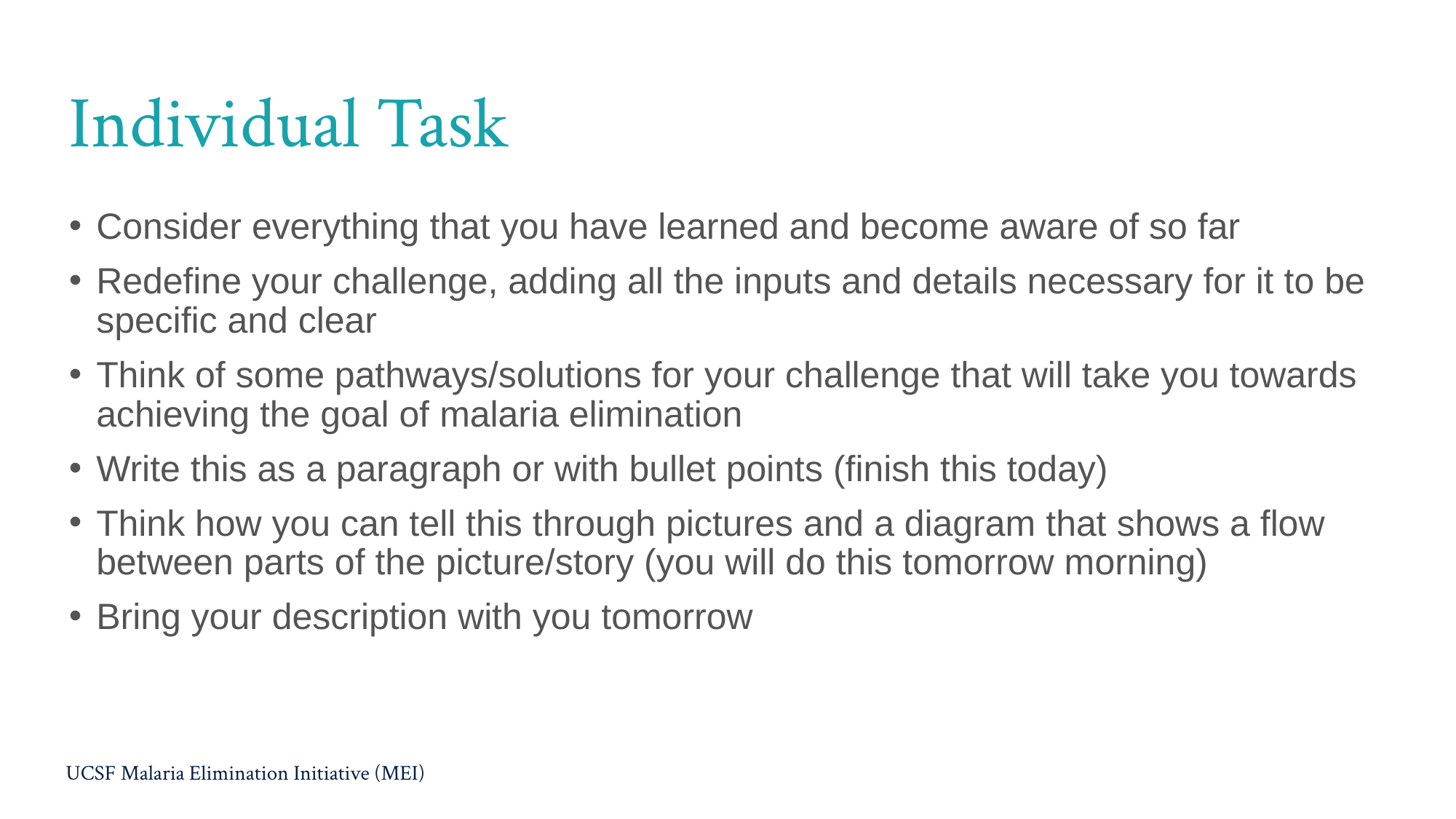

# Individual Task
Consider everything that you have learned and become aware of so far
Redefine your challenge, adding all the inputs and details necessary for it to be specific and clear
Think of some pathways/solutions for your challenge that will take you towards achieving the goal of malaria elimination
Write this as a paragraph or with bullet points (finish this today)
Think how you can tell this through pictures and a diagram that shows a flow between parts of the picture/story (you will do this tomorrow morning)
Bring your description with you tomorrow